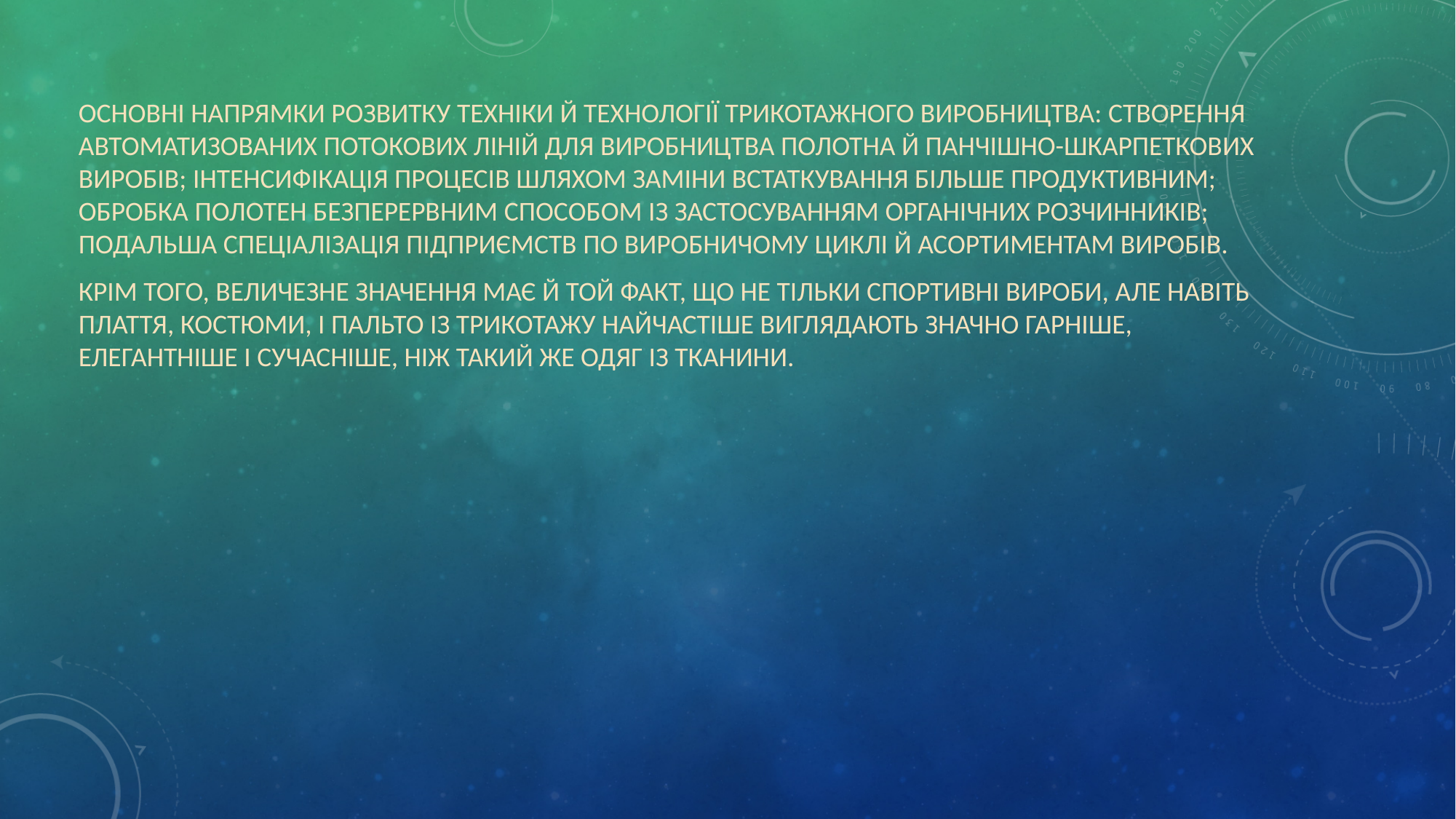

Основні напрямки розвитку техніки й технології трикотажного виробництва: створення автоматизованих потокових ліній для виробництва полотна й панчішно-шкарпеткових виробів; інтенсифікація процесів шляхом заміни встаткування більше продуктивним; обробка полотен безперервним способом із застосуванням органічних розчинників; подальша спеціалізація підприємств по виробничому циклі й асортиментам виробів.
Крім того, величезне значення має й той факт, що не тільки спортивні вироби, але навіть плаття, костюми, і пальто із трикотажу найчастіше виглядають значно гарніше, елегантніше і сучасніше, ніж такий же одяг із тканини.